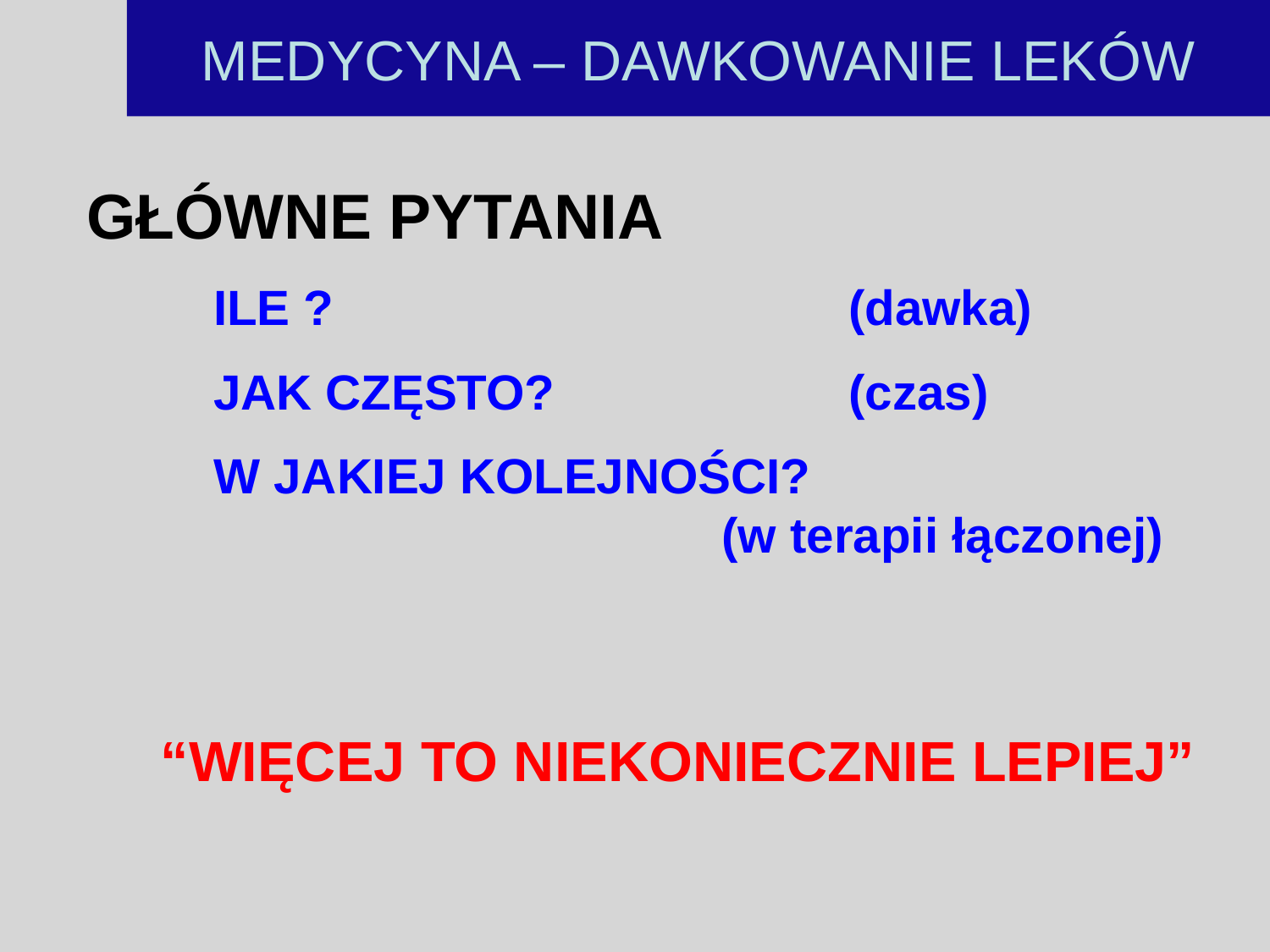

MEDYCYNA – DAWKOWANIE LEKÓW
GŁÓWNE PYTANIA
	ILE ?                 			(dawka)
	JAK CZĘSTO?                	(czas)
	W JAKIEJ KOLEJNOŚCI? 	   							(w terapii łączonej)

“WIĘCEJ TO NIEKONIECZNIE LEPIEJ”